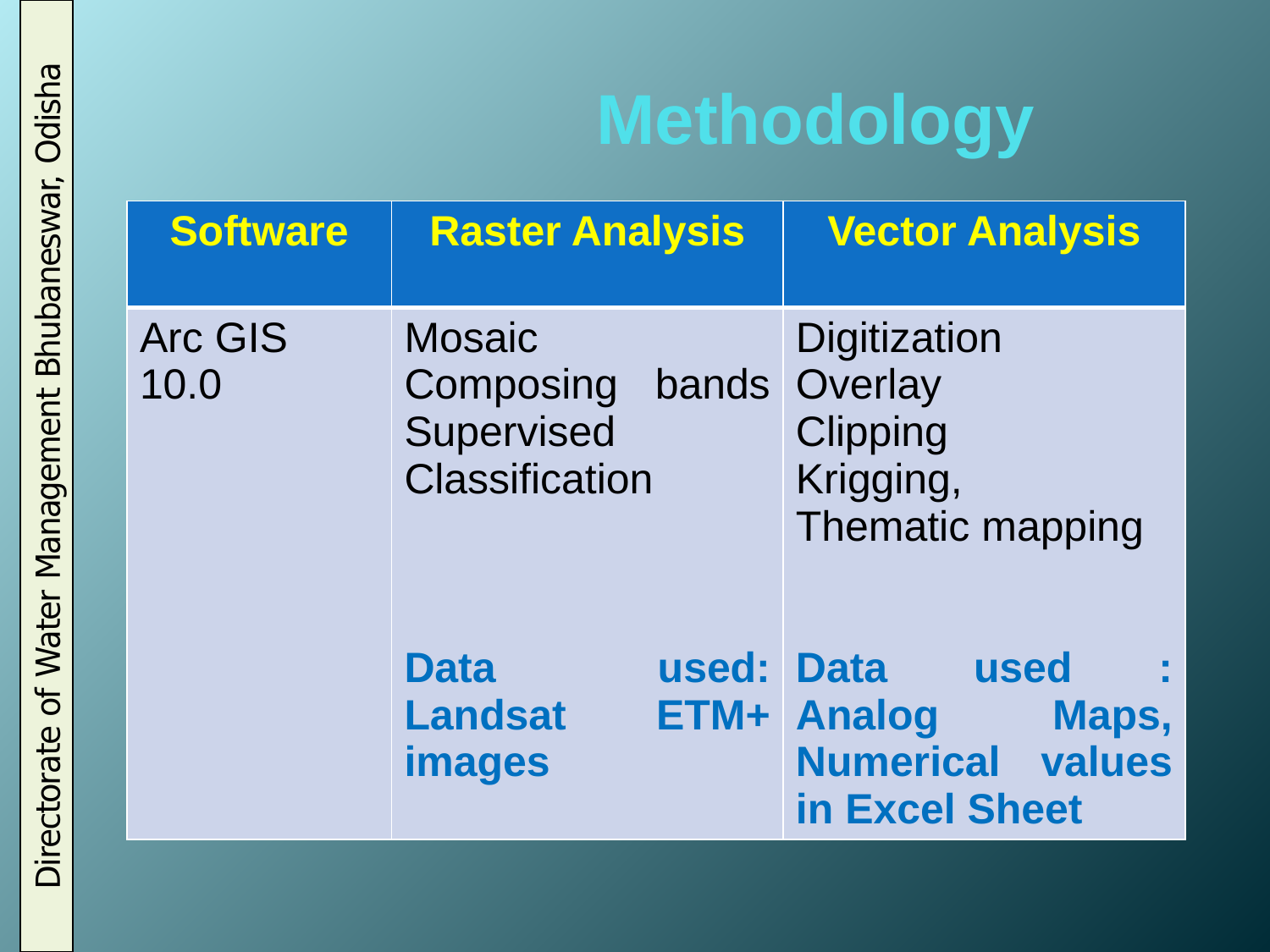

# Methodology
| Software | Raster Analysis | Vector Analysis |
| --- | --- | --- |
| Arc GIS 10.0 | Mosaic Composing bands Supervised Classification Data used: Landsat ETM+ images | Digitization Overlay Clipping Krigging, Thematic mapping Data used : Analog Maps, Numerical values in Excel Sheet |
Directorate of Water Management Bhubaneswar, Odisha